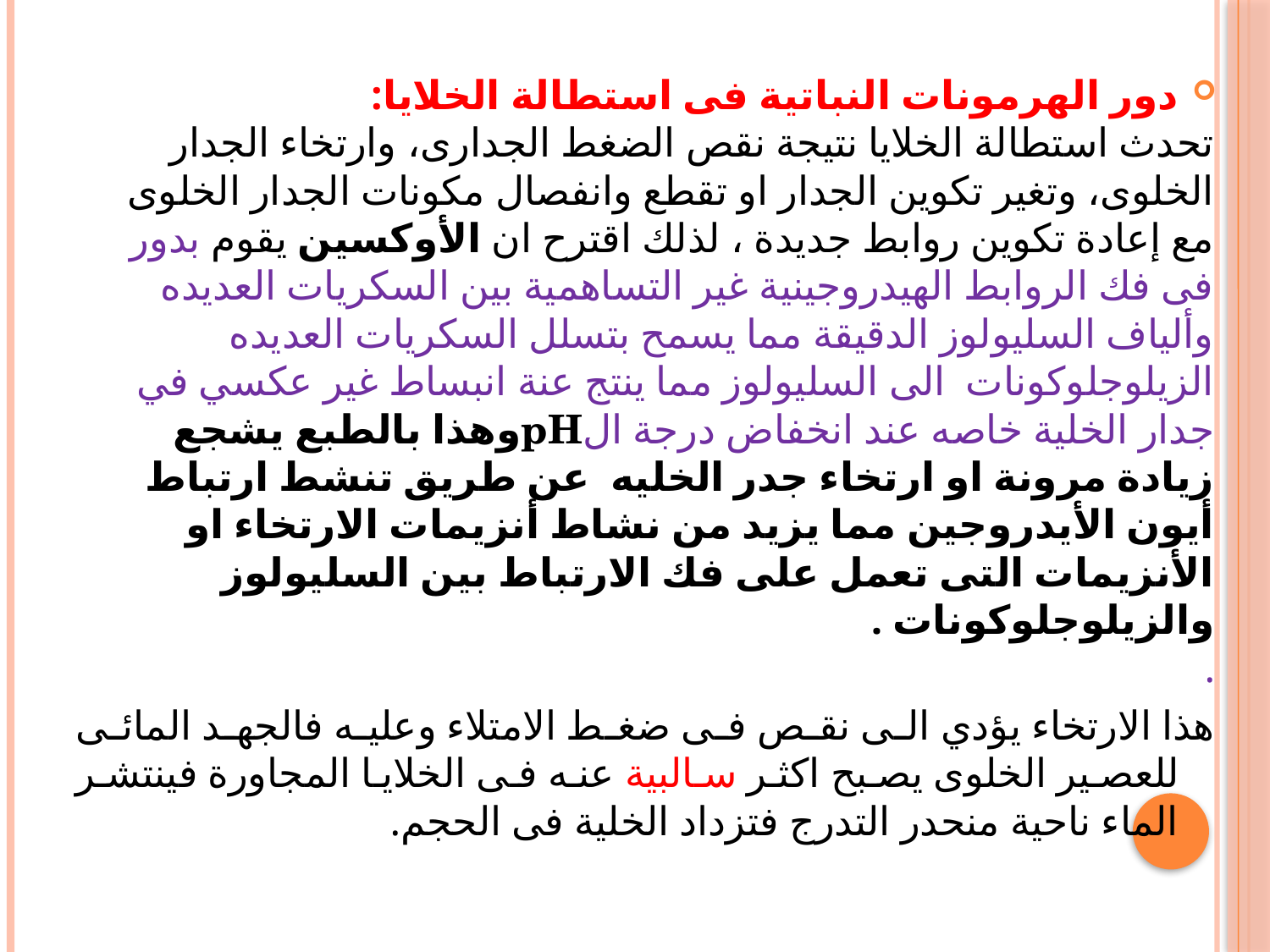

دور الھرمونات النباتیة فى استطالة الخلایا:
تحدث استطالة الخلایا نتیجة نقص الضغط الجدارى، وارتخاء الجدار الخلوى، وتغیر تكوین الجدار او تقطع وانفصال مكونات الجدار الخلوى مع إعادة تكوین روابط جدیدة ، لذلك اقترح ان الأوكسین یقوم بدور فى فك الروابط الھیدروجینیة غیر التساھمية بین السكريات العديده وألیاف السليولوز الدقیقة مما یسمح بتسلل السكريات العديده الزيلوجلوكونات  الى السليولوز مما ینتج عنة انبساط غیر عكسي في جدار الخلية خاصه عند انخفاض درجة الpHوھذا بالطبع یشجع زیادة مرونة او ارتخاء جدر الخليه  عن طريق تنشط ارتباط أیون الأیدروجین مما یزید من نشاط أنزیمات الارتخاء او الأنزیمات التى تعمل على فك الارتباط بین السلیولوز والزيلوجلوكونات .
.
هذا الارتخاء يؤدي الى نقص فى ضغط الامتلاء وعلیه فالجھد المائى للعصیر الخلوى یصبح اكثر سالبیة عنه فى الخلایا المجاورة فینتشر الماء ناحیة منحدر التدرج فتزداد الخلیة فى الحجم.